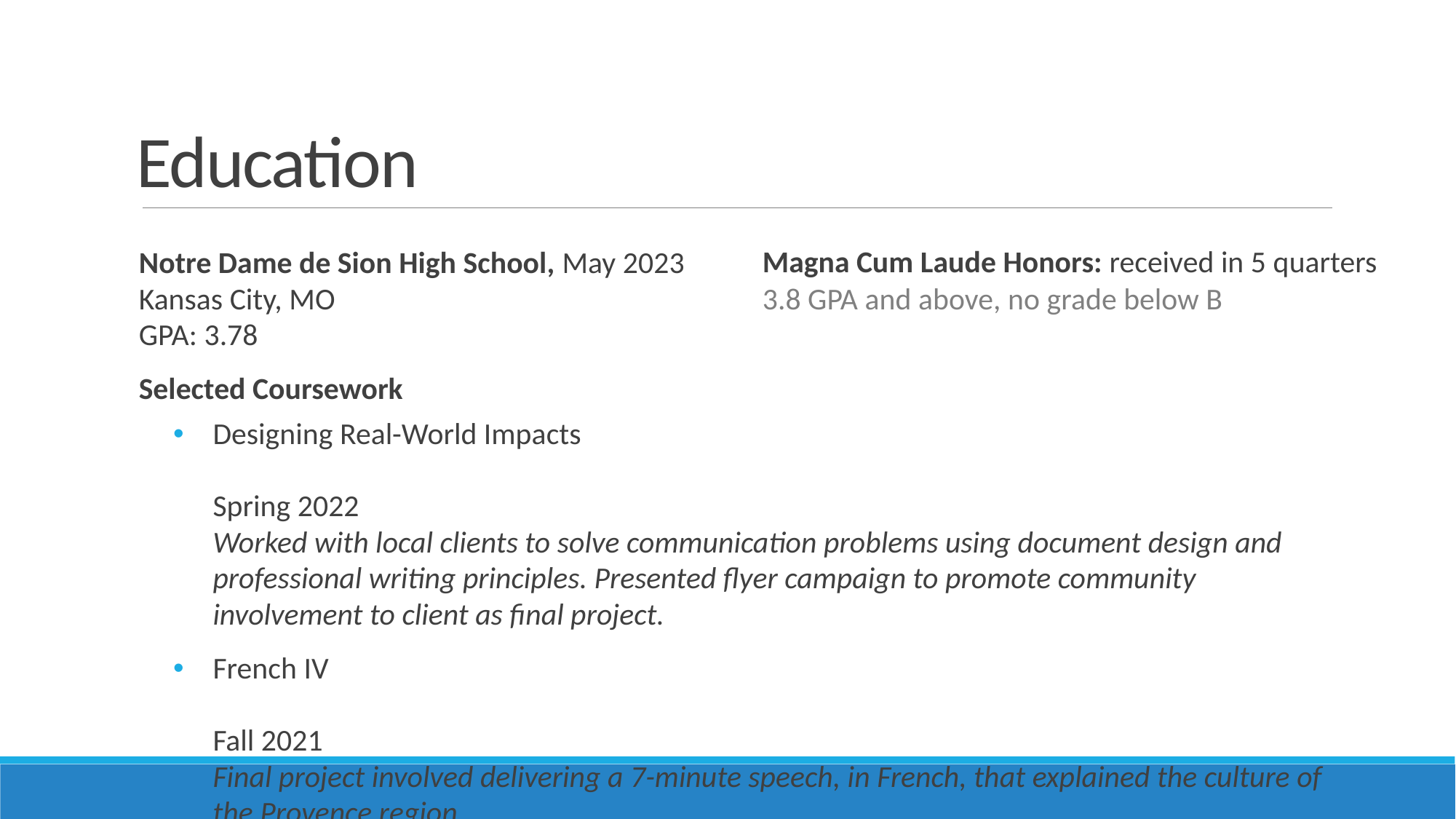

# Education
Magna Cum Laude Honors: received in 5 quarters
3.8 GPA and above, no grade below B
Notre Dame de Sion High School, May 2023
Kansas City, MO
GPA: 3.78

Selected Coursework
Designing Real-World Impacts	Spring 2022
Worked with local clients to solve communication problems using document design and professional writing principles. Presented flyer campaign to promote community involvement to client as final project.
French IV	Fall 2021
Final project involved delivering a 7-minute speech, in French, that explained the culture of the Provence region.